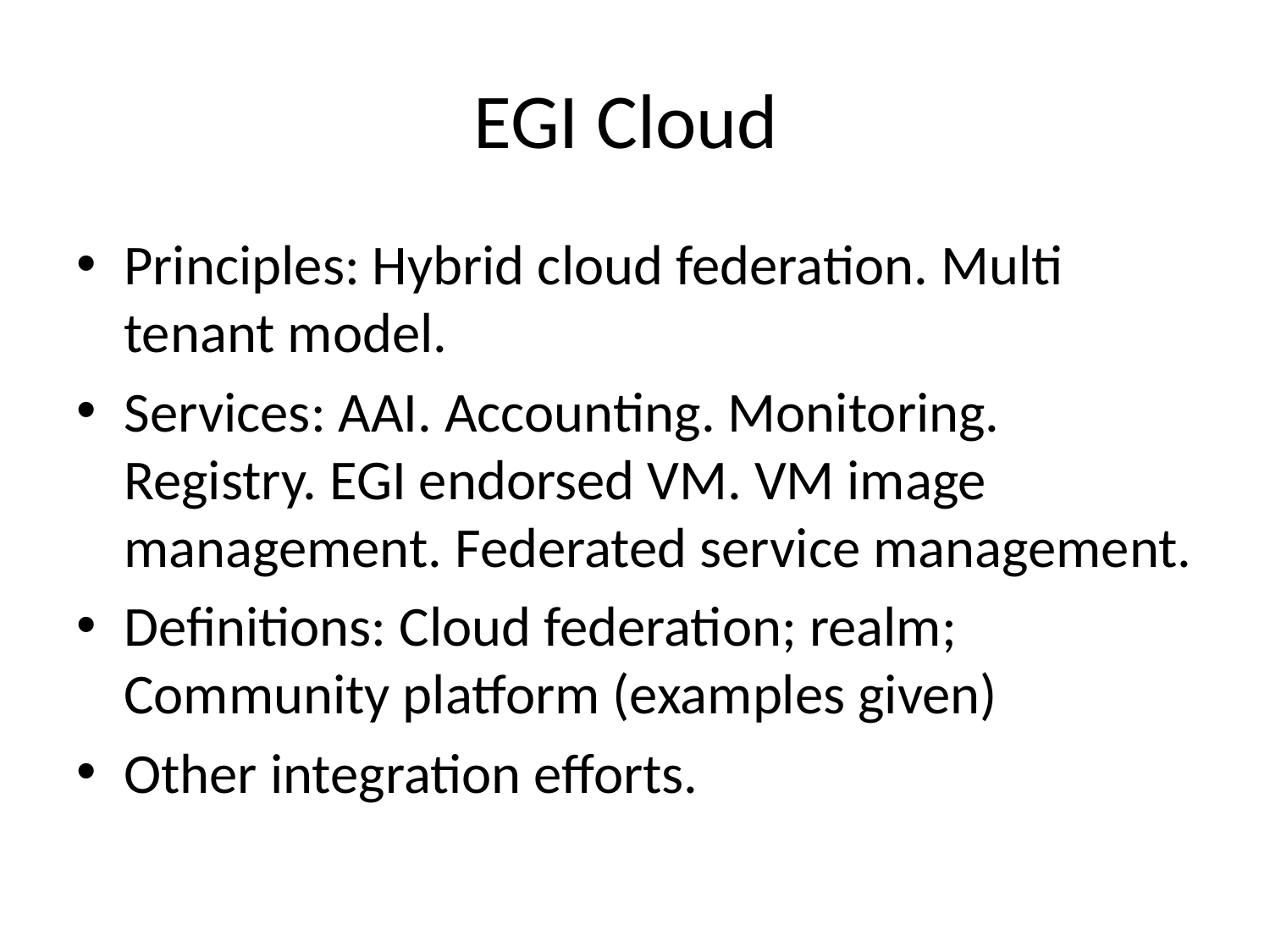

# EGI Cloud
Principles: Hybrid cloud federation. Multi tenant model.
Services: AAI. Accounting. Monitoring. Registry. EGI endorsed VM. VM image management. Federated service management.
Definitions: Cloud federation; realm; Community platform (examples given)
Other integration efforts.